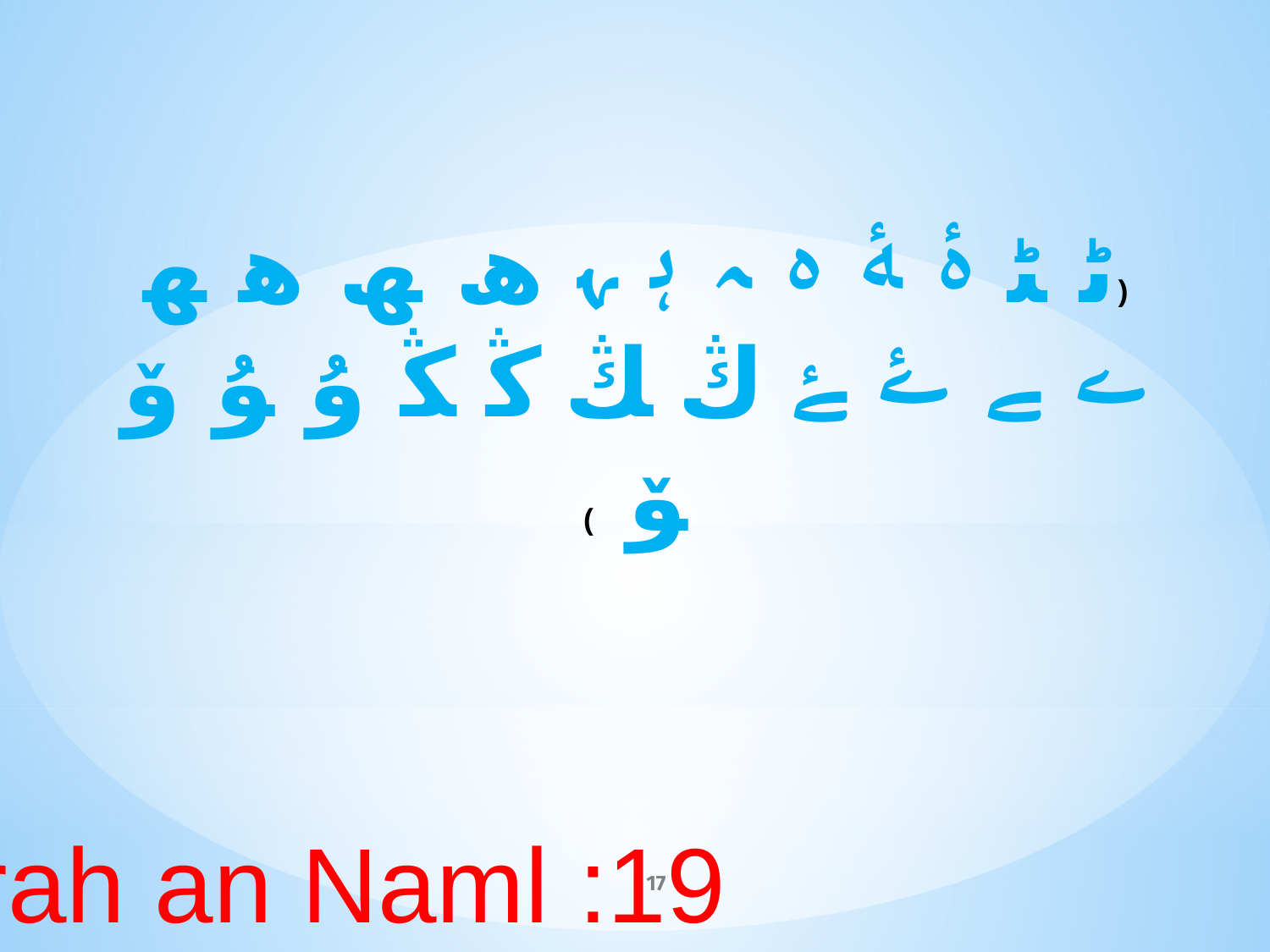

﴿ﮢ ﮣ ﮤ ﮥ ﮦ ﮧ ﮨ ﮩ ﮪ ﮫ ﮬ ﮭ ﮮ ﮯ ﮰ ﮱ ﯓ ﯔ ﯕ ﯖ ﯗ ﯘ ﯙ ﯚ ﴾
Surah an Naml :19
17